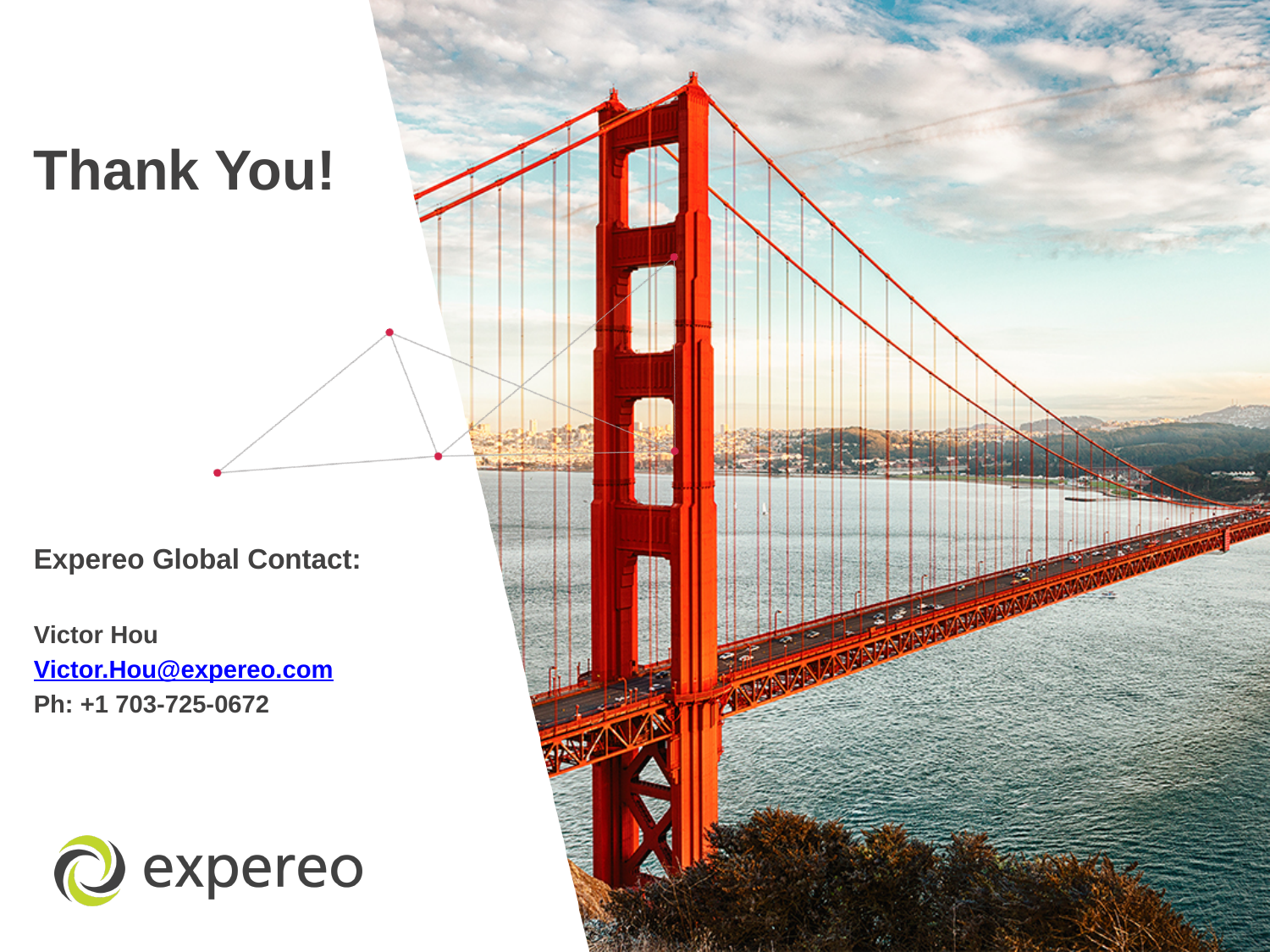

Thank You!

Expereo Global Contact:

Victor Hou
Victor.Hou@expereo.com
Ph: +1 703-725-0672